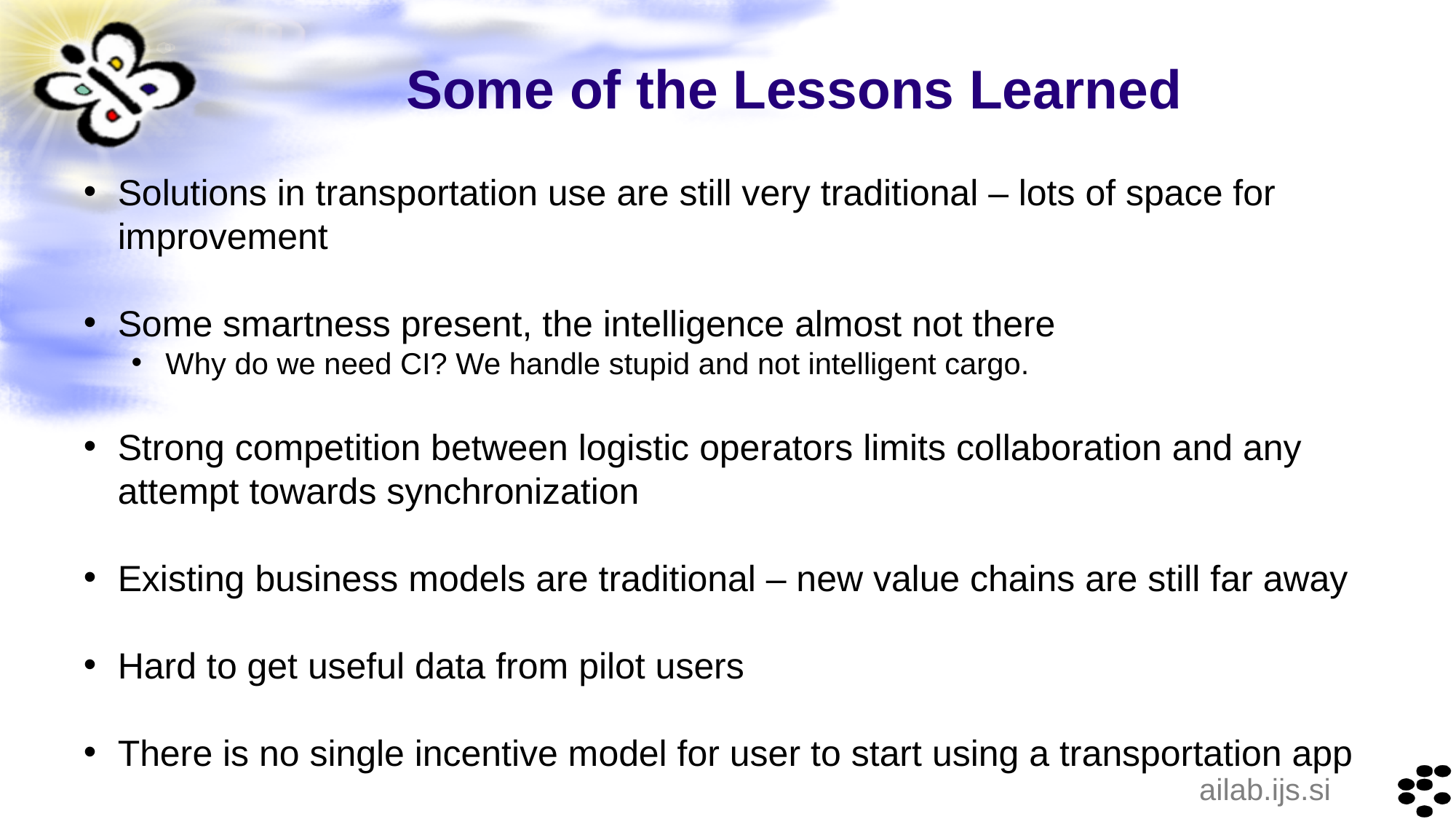

# Some of the Lessons Learned
Solutions in transportation use are still very traditional – lots of space for improvement

Some smartness present, the intelligence almost not there
Why do we need CI? We handle stupid and not intelligent cargo.

Strong competition between logistic operators limits collaboration and any attempt towards synchronization

Existing business models are traditional – new value chains are still far away

Hard to get useful data from pilot users

There is no single incentive model for user to start using a transportation app